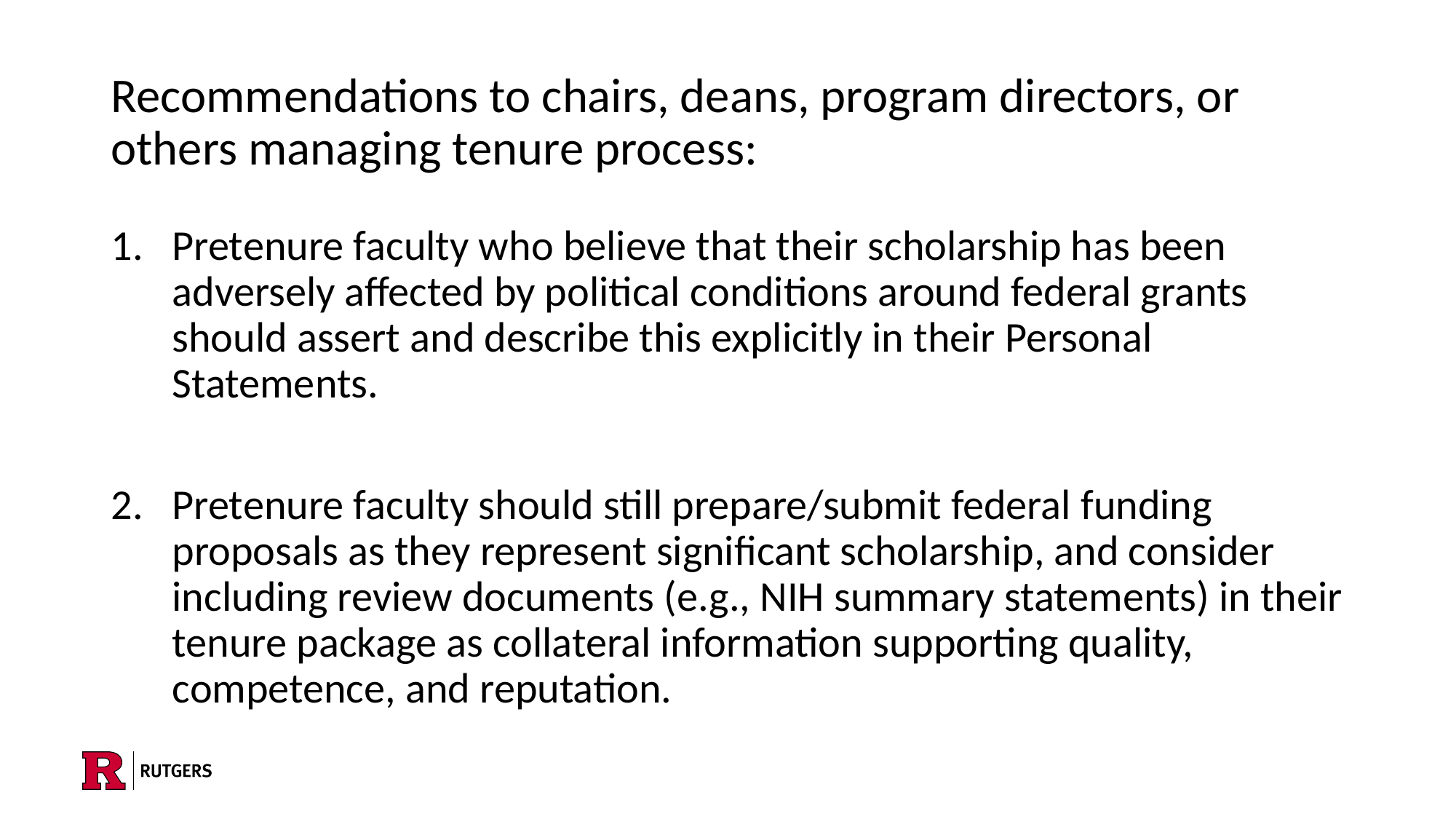

# Recommendations to chairs, deans, program directors, or others managing tenure process:
Pretenure faculty who believe that their scholarship has been adversely affected by political conditions around federal grants should assert and describe this explicitly in their Personal Statements.

Pretenure faculty should still prepare/submit federal funding proposals as they represent significant scholarship, and consider including review documents (e.g., NIH summary statements) in their tenure package as collateral information supporting quality, competence, and reputation.